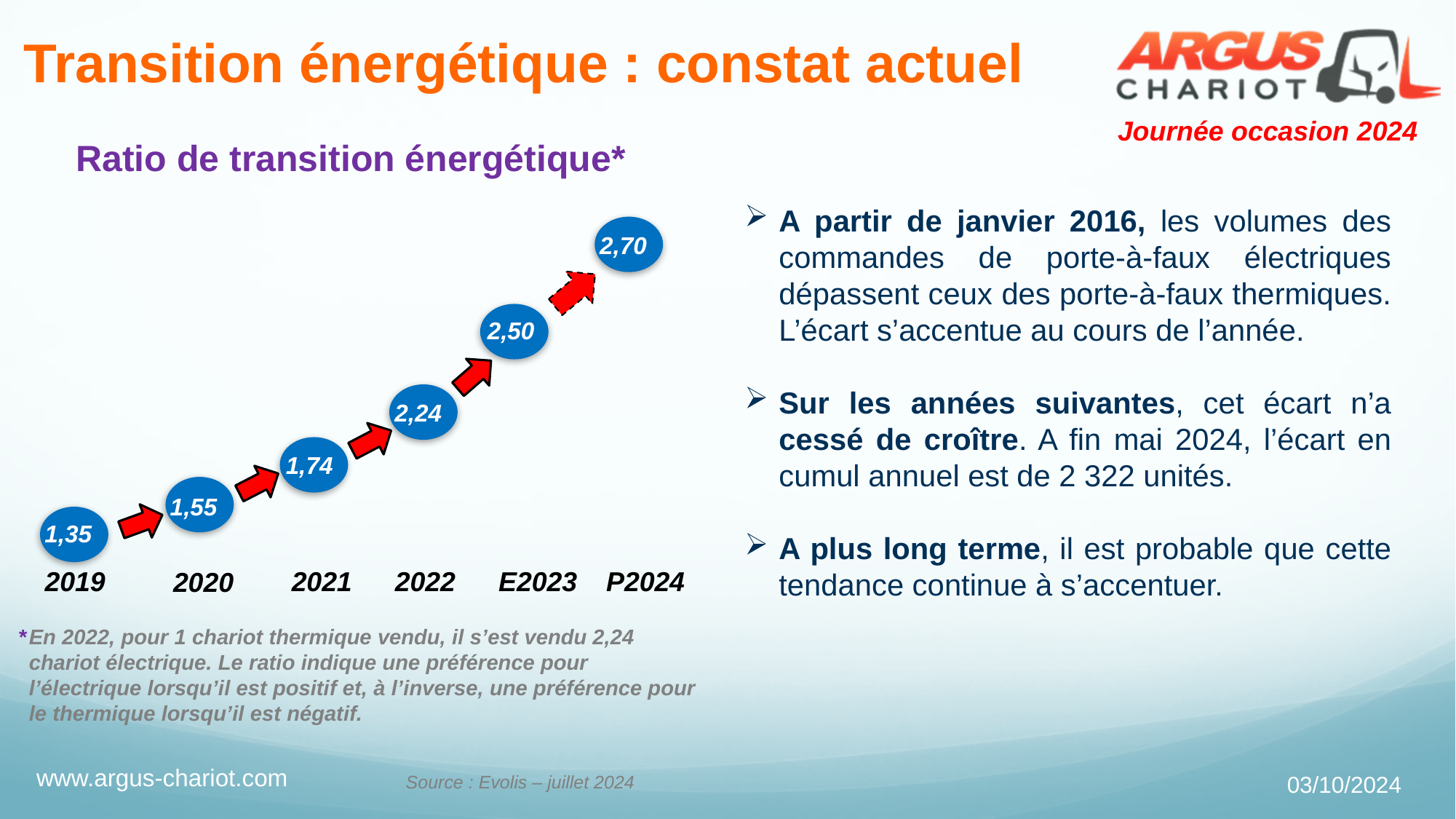

# Transition énergétique : constat actuel
Ratio de transition énergétique*
A partir de janvier 2016, les volumes des commandes de porte-à-faux électriques dépassent ceux des porte-à-faux thermiques. L’écart s’accentue au cours de l’année.

Sur les années suivantes, cet écart n’a cessé de croître. A fin mai 2024, l’écart en cumul annuel est de 2 322 unités.

A plus long terme, il est probable que cette tendance continue à s’accentuer.

2,70

2,50

2,24

1,74

1,55

1,35
E2023
P2024
2019
2021
2022
2020
*	En 2022, pour 1 chariot thermique vendu, il s’est vendu 2,24 chariot électrique. Le ratio indique une préférence pour l’électrique lorsqu’il est positif et, à l’inverse, une préférence pour le thermique lorsqu’il est négatif.
Source : Evolis – juillet 2024